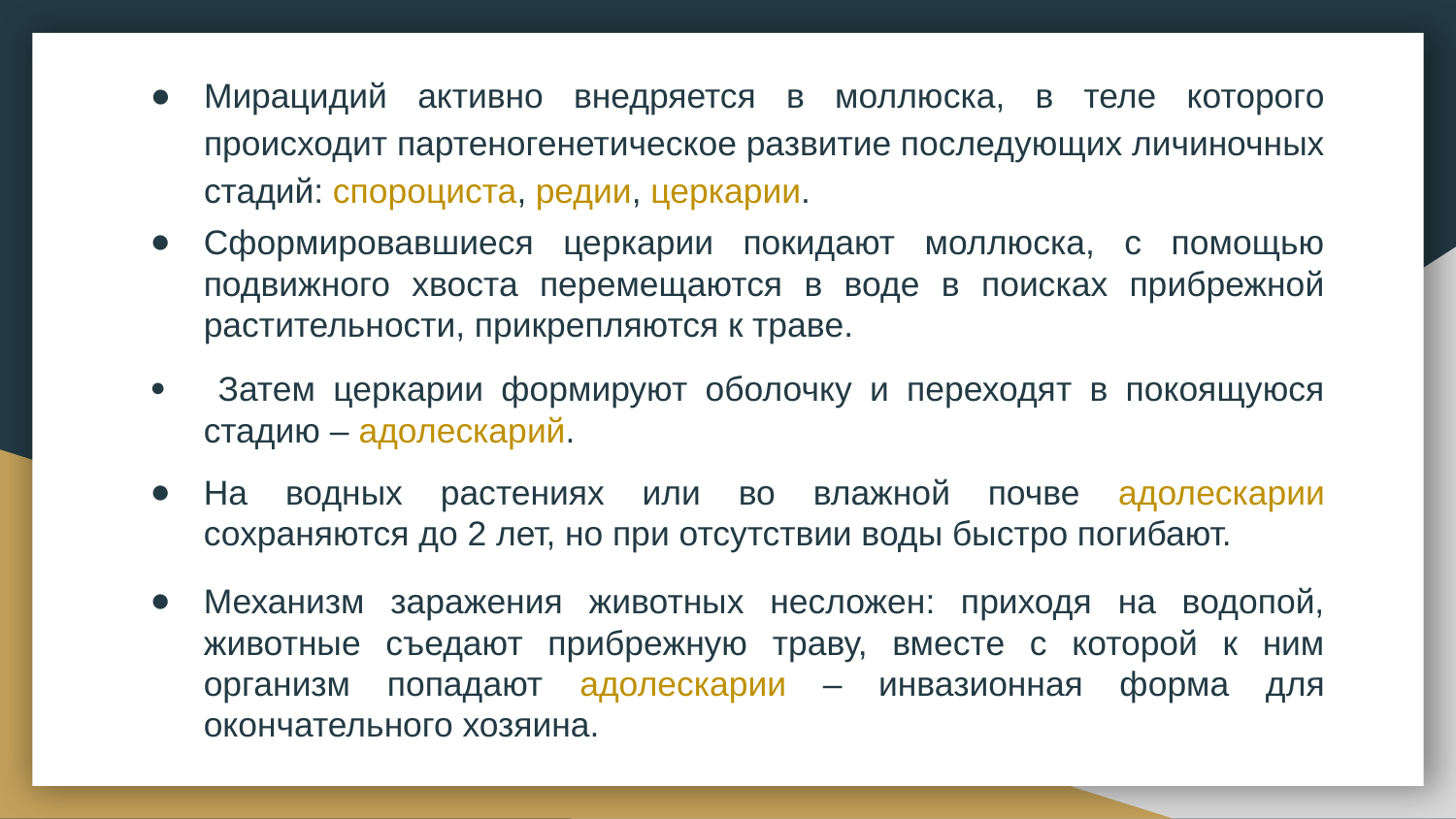

Мирацидий активно внедряется в моллюска, в теле которого происходит партеногенетическое развитие последующих личиночных стадий: спороциста, редии, церкарии.
Сформировавшиеся церкарии покидают моллюска, с помощью подвижного хвоста перемещаются в воде в поисках прибрежной растительности, прикрепляются к траве.
 Затем церкарии формируют оболочку и переходят в покоящуюся стадию – адолескарий.
На водных растениях или во влажной почве адолескарии сохраняются до 2 лет, но при отсутствии воды быстро погибают.
Механизм заражения животных несложен: приходя на водопой, животные съедают прибрежную траву, вместе с которой к ним организм попадают адолескарии – инвазионная форма для окончательного хозяина.